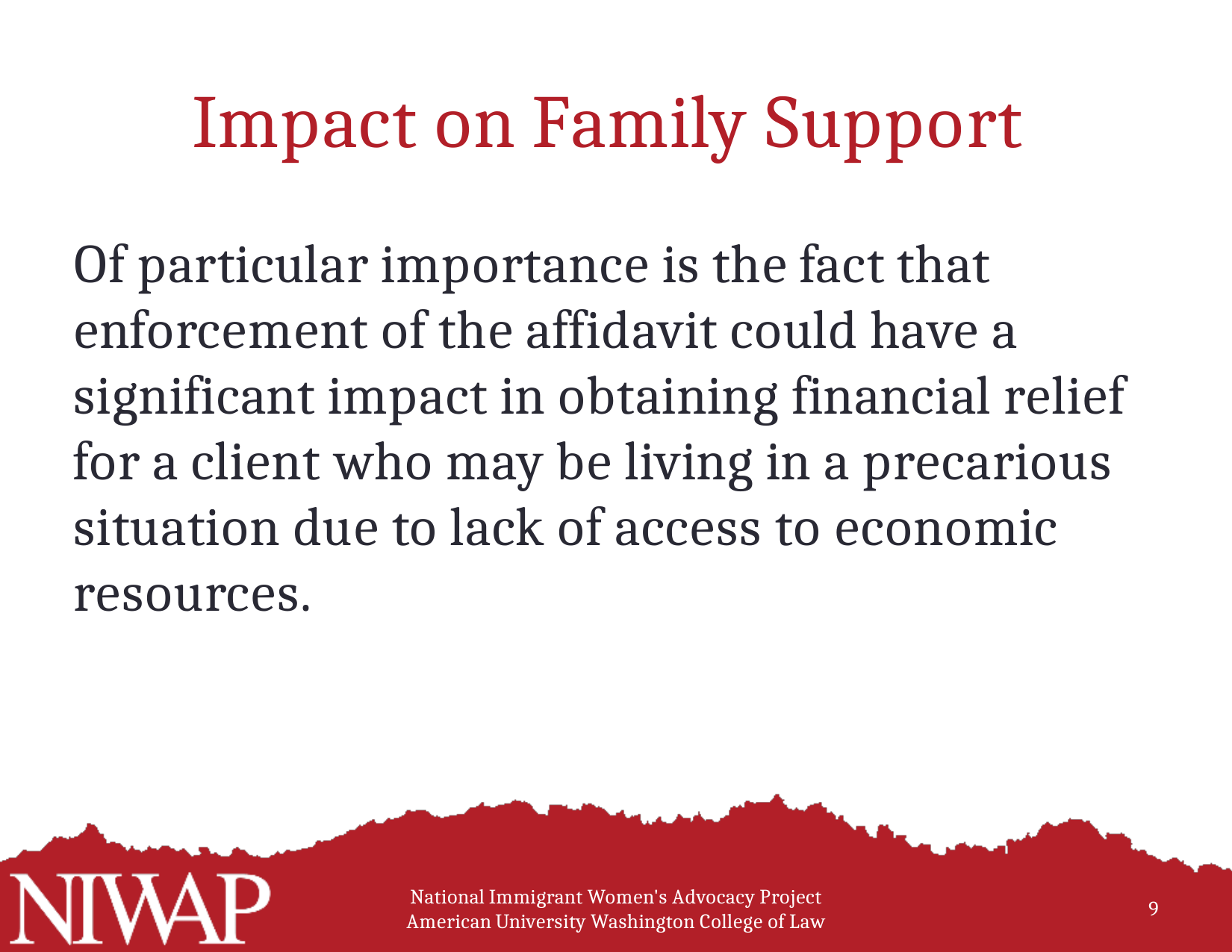

# Impact on Family Support
Of particular importance is the fact that enforcement of the affidavit could have a significant impact in obtaining financial relief for a client who may be living in a precarious situation due to lack of access to economic resources.
National Immigrant Women's Advocacy Project American University Washington College of Law
9